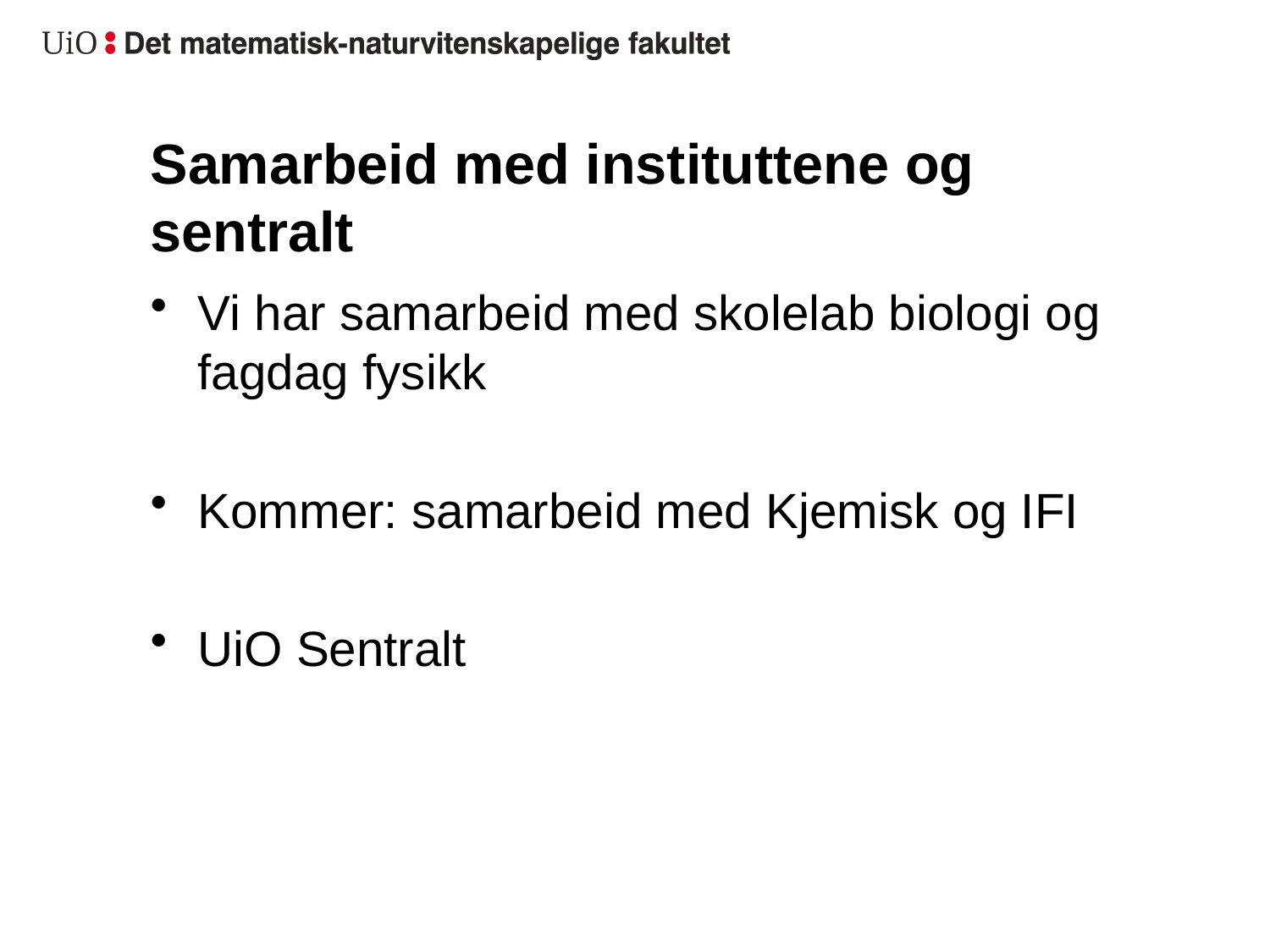

# Samarbeid med instituttene og sentralt
Vi har samarbeid med skolelab biologi og fagdag fysikk

Kommer: samarbeid med Kjemisk og IFI

UiO Sentralt